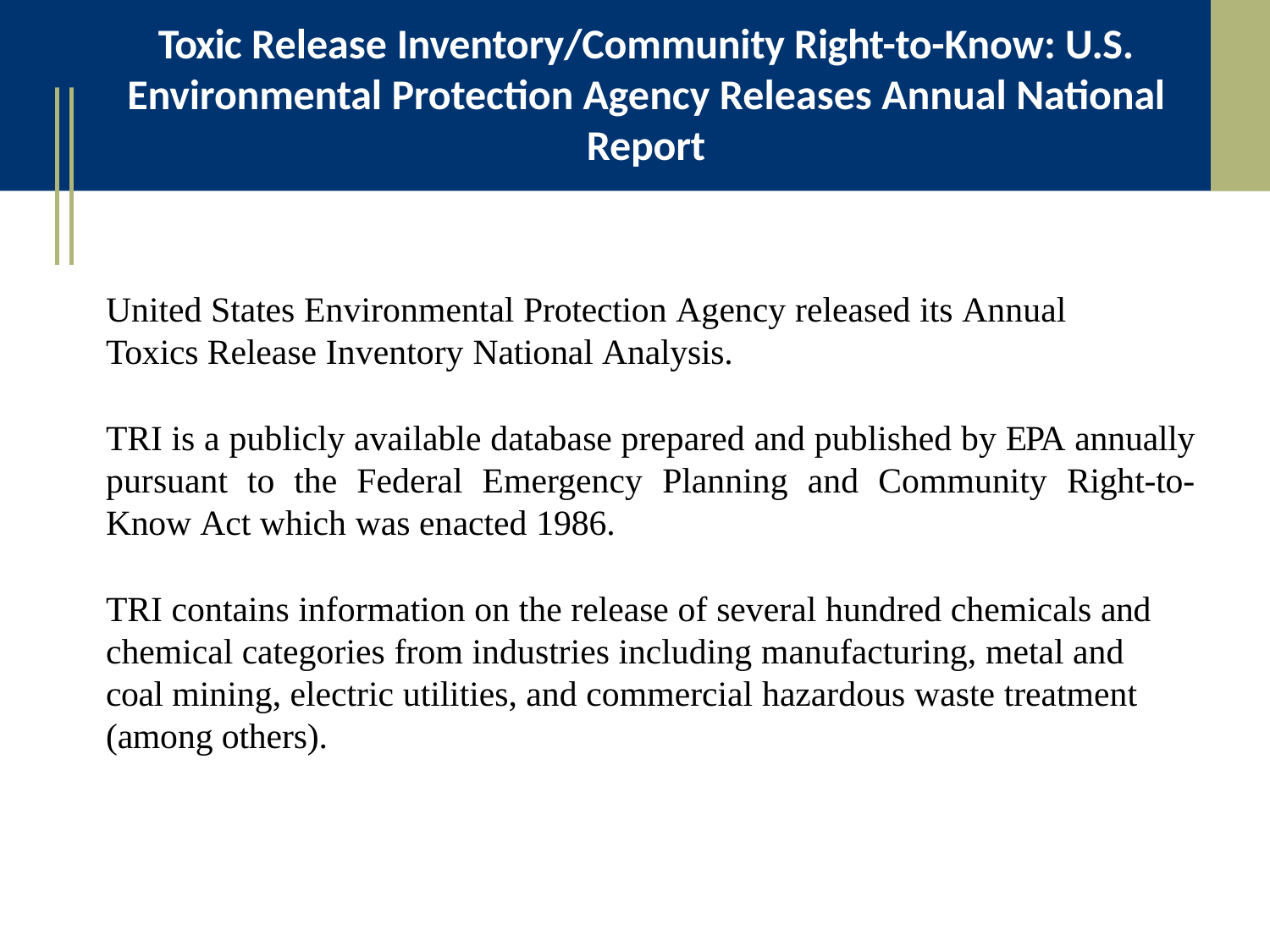

# Toxic Release Inventory/Community Right-to-Know: U.S. Environmental Protection Agency Releases Annual National Report
United States Environmental Protection Agency released its Annual Toxics Release Inventory National Analysis.

TRI is a publicly available database prepared and published by EPA annually pursuant to the Federal Emergency Planning and Community Right-to-Know Act which was enacted 1986.

TRI contains information on the release of several hundred chemicals and chemical categories from industries including manufacturing, metal and coal mining, electric utilities, and commercial hazardous waste treatment (among others).